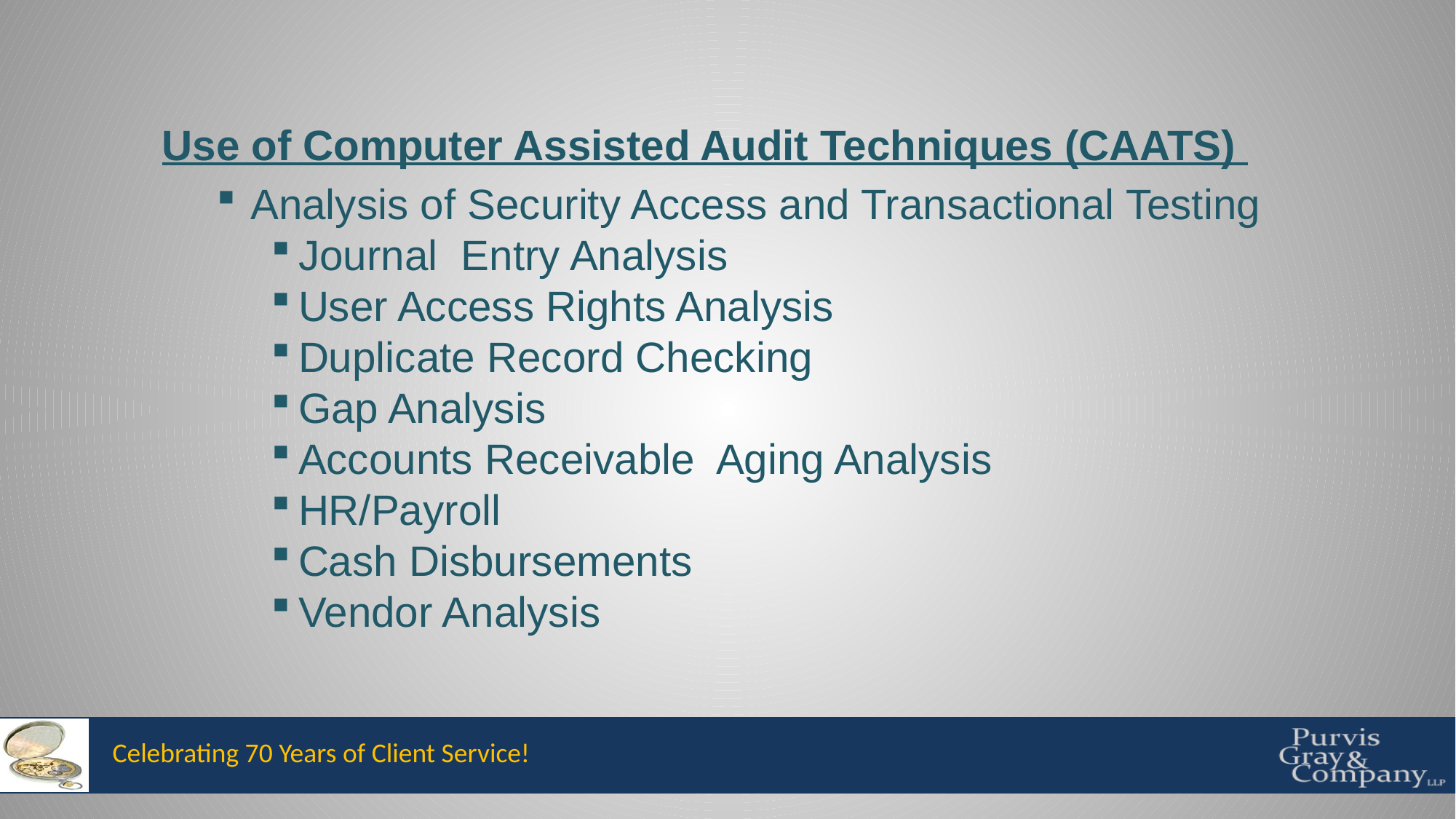

Use of Computer Assisted Audit Techniques (CAATS)
Analysis of Security Access and Transactional Testing
Journal  Entry Analysis
User Access Rights Analysis
Duplicate Record Checking
Gap Analysis
Accounts Receivable  Aging Analysis
HR/Payroll
Cash Disbursements
Vendor Analysis

Celebrating 70 Years of Client Service!